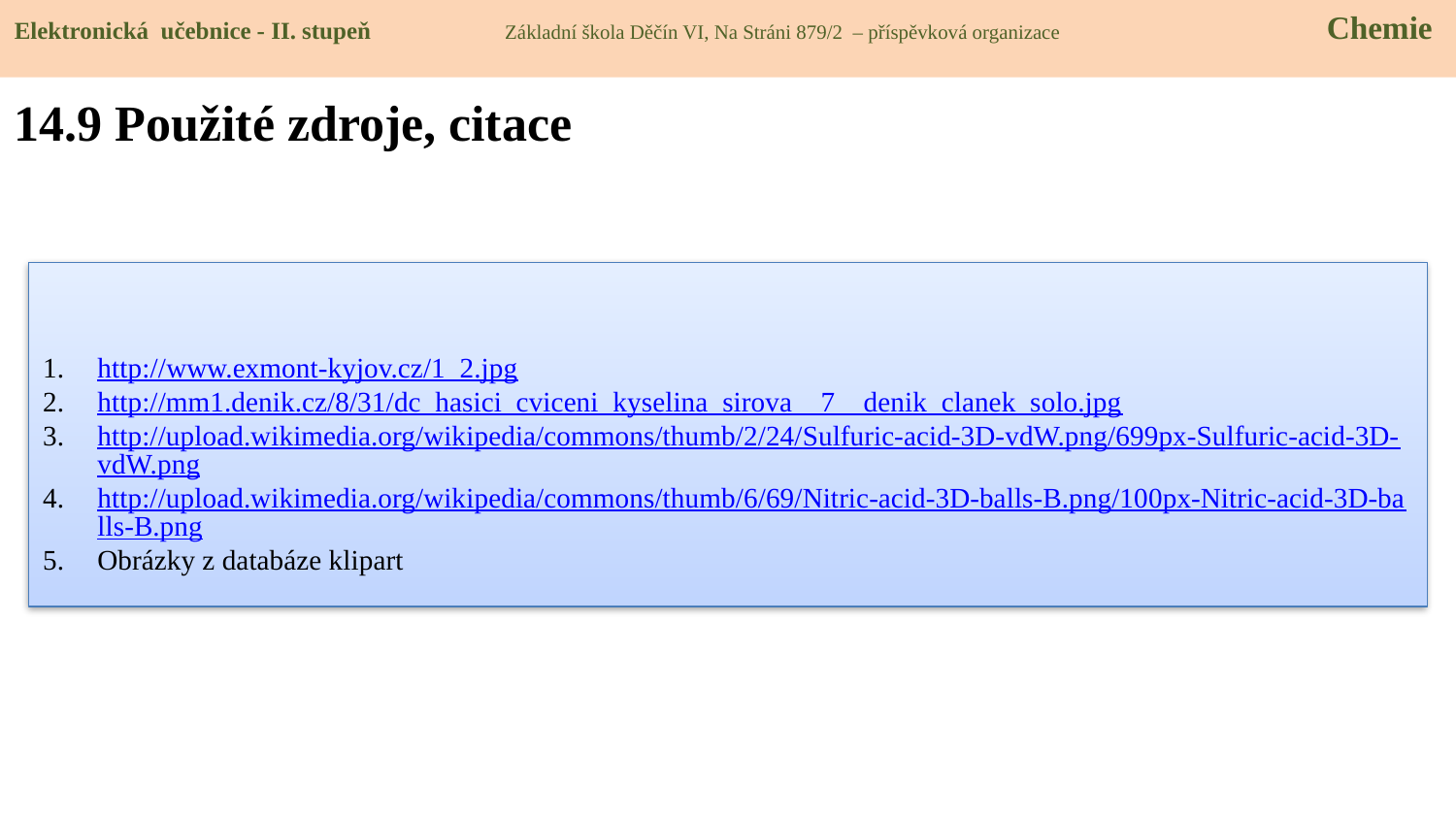

Elektronická  učebnice - II. stupeň                      Základní škola Děčín VI, Na Stráni 879/2  – příspěvková organizace                      	                             Chemie

14.9 Použité zdroje, citace
http://www.exmont-kyjov.cz/1_2.jpg
http://mm1.denik.cz/8/31/dc_hasici_cviceni_kyselina_sirova__7__denik_clanek_solo.jpg
http://upload.wikimedia.org/wikipedia/commons/thumb/2/24/Sulfuric-acid-3D-vdW.png/699px-Sulfuric-acid-3D-vdW.png
http://upload.wikimedia.org/wikipedia/commons/thumb/6/69/Nitric-acid-3D-balls-B.png/100px-Nitric-acid-3D-balls-B.png
Obrázky z databáze klipart